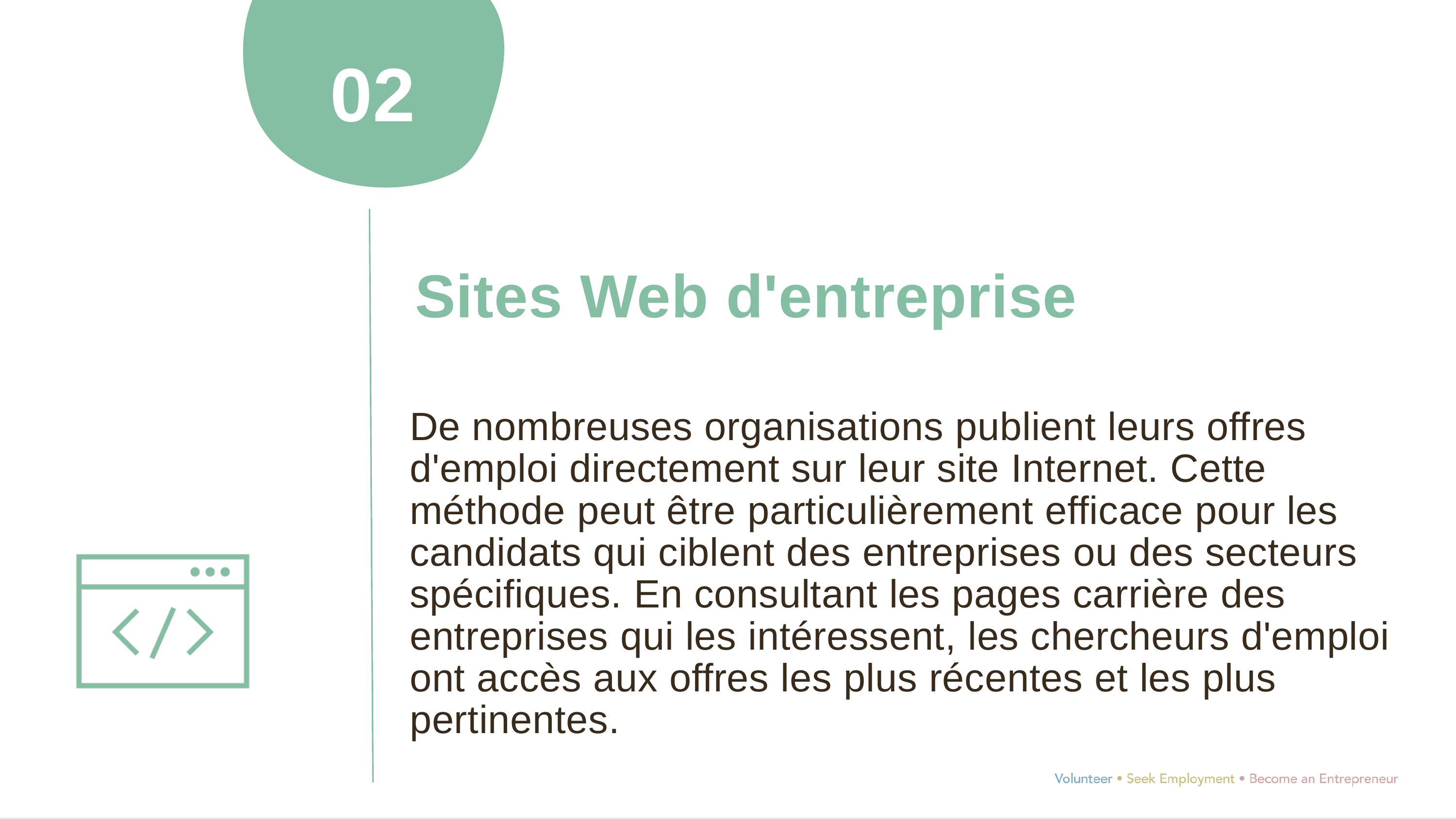

02
Sites Web d'entreprise

De nombreuses organisations publient leurs offres d'emploi directement sur leur site Internet. Cette méthode peut être particulièrement efficace pour les candidats qui ciblent des entreprises ou des secteurs spécifiques. En consultant les pages carrière des entreprises qui les intéressent, les chercheurs d'emploi ont accès aux offres les plus récentes et les plus pertinentes.